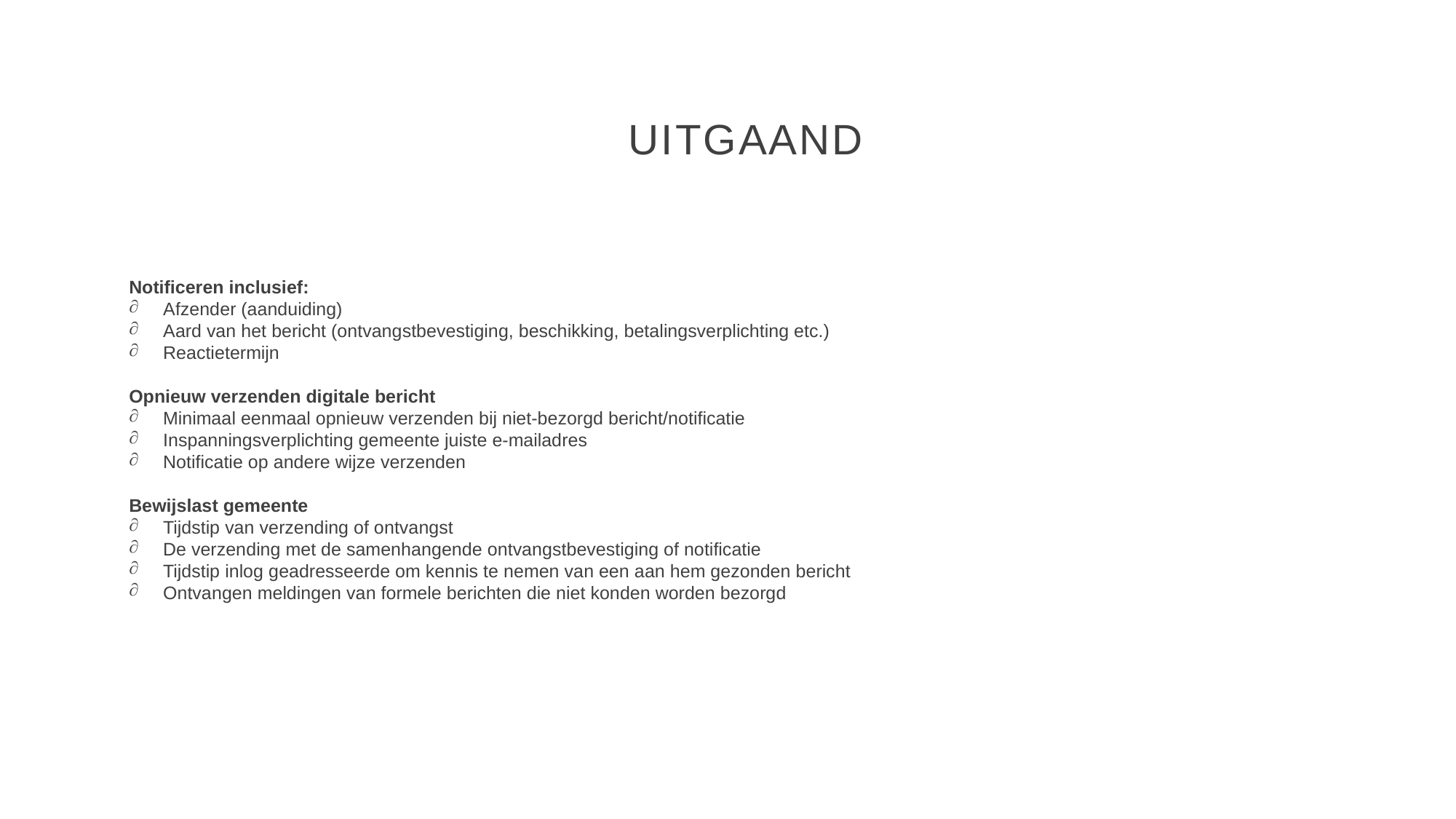

uitgaand
Notificeren inclusief:
Afzender (aanduiding)
Aard van het bericht (ontvangstbevestiging, beschikking, betalingsverplichting etc.)
Reactietermijn

Opnieuw verzenden digitale bericht
Minimaal eenmaal opnieuw verzenden bij niet-bezorgd bericht/notificatie
Inspanningsverplichting gemeente juiste e-mailadres
Notificatie op andere wijze verzenden

Bewijslast gemeente
Tijdstip van verzending of ontvangst
De verzending met de samenhangende ontvangstbevestiging of notificatie
Tijdstip inlog geadresseerde om kennis te nemen van een aan hem gezonden bericht
Ontvangen meldingen van formele berichten die niet konden worden bezorgd